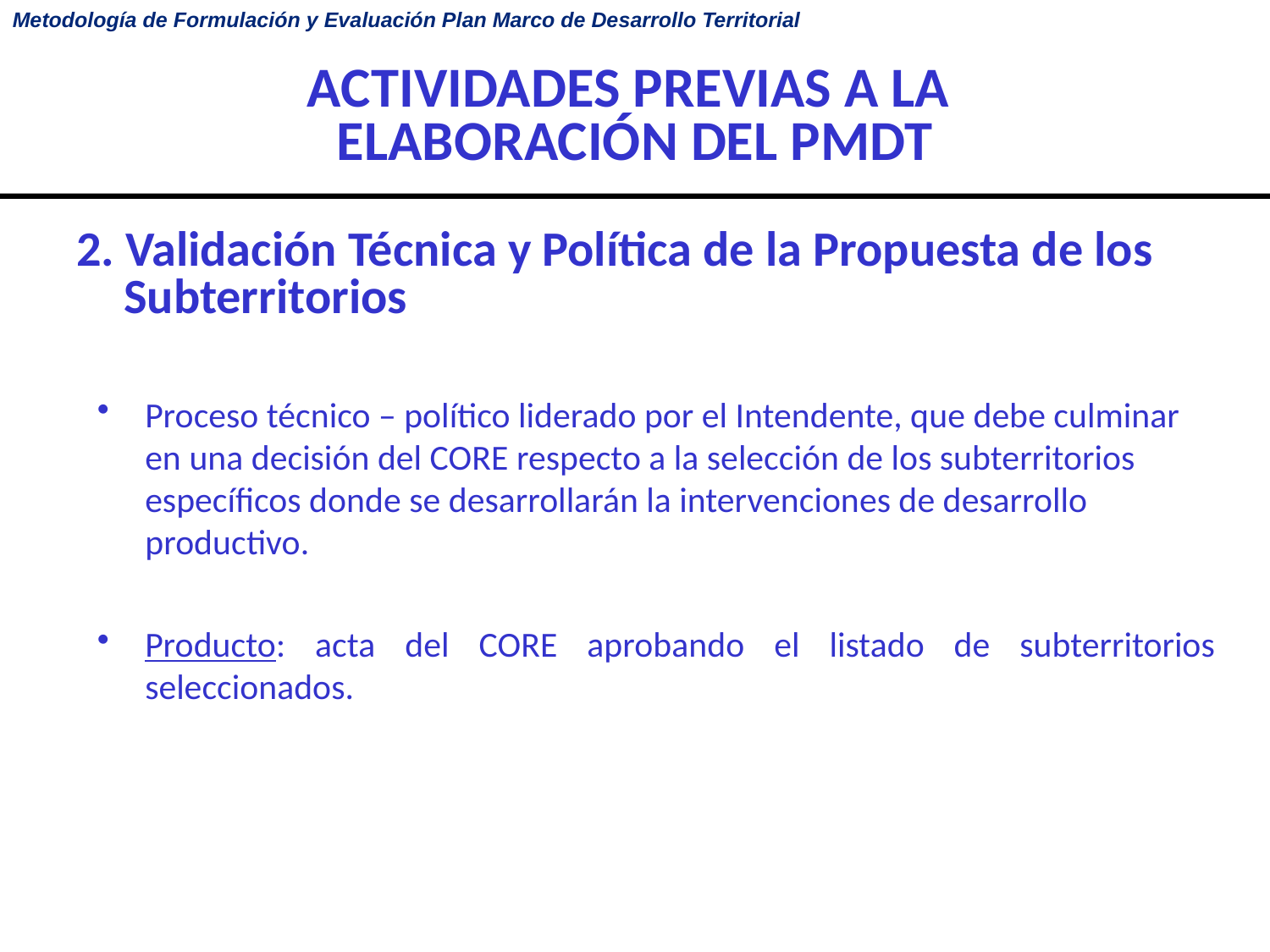

# ACTIVIDADES PREVIAS A LA ELABORACIÓN DEL PMDT
2. Validación Técnica y Política de la Propuesta de los Subterritorios

Proceso técnico – político liderado por el Intendente, que debe culminar en una decisión del CORE respecto a la selección de los subterritorios específicos donde se desarrollarán la intervenciones de desarrollo productivo.
Producto: acta del CORE aprobando el listado de subterritorios seleccionados.